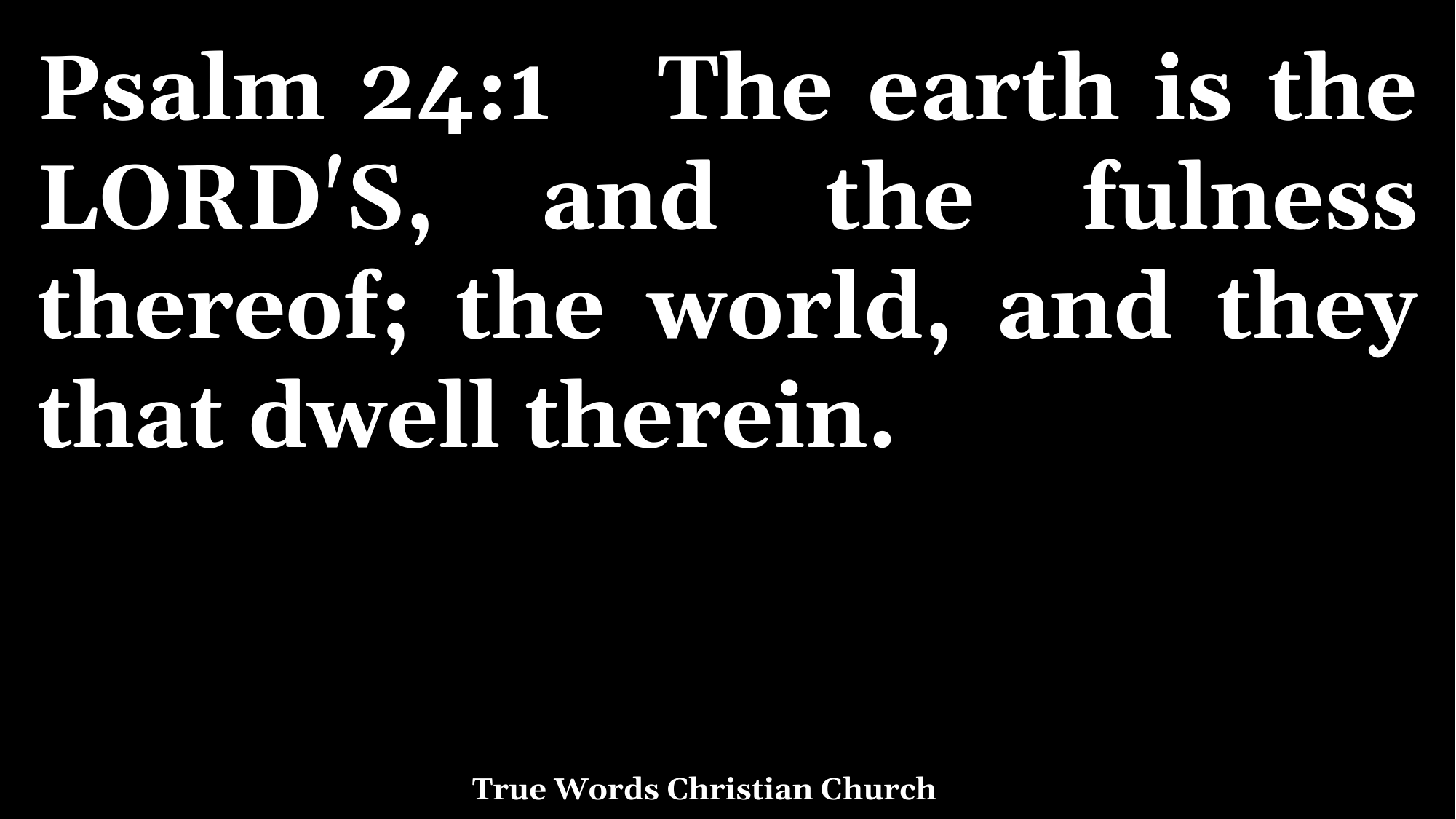

Psalm 24:1   The earth is the LORD'S, and the fulness thereof; the world, and they that dwell therein.
True Words Christian Church